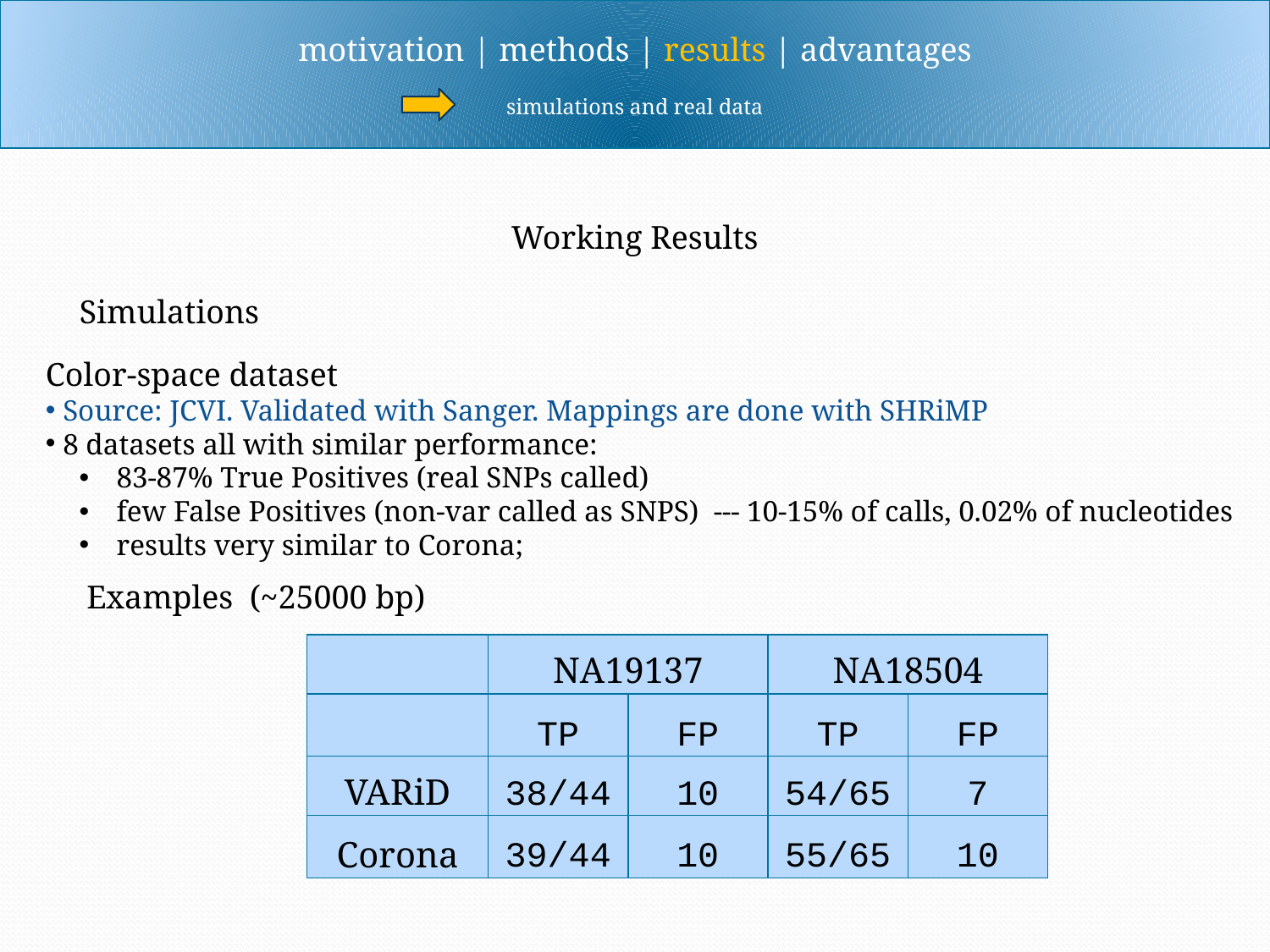

motivation | methods | results | advantages
simulations and real data

Working Results
Simulations
Color-space dataset
 Source: JCVI. Validated with Sanger. Mappings are done with SHRiMP
 8 datasets all with similar performance:
 83-87% True Positives (real SNPs called)
 few False Positives (non-var called as SNPS)  --- 10-15% of calls, 0.02% of nucleotides
 results very similar to Corona;
Examples  (~25000 bp)
|  | NA19137 |  | NA18504 |  |
| --- | --- | --- | --- | --- |
|  | TP | FP | TP | FP |
| VARiD | 38/44 | 10 | 54/65 | 7 |
| Corona | 39/44 | 10 | 55/65 | 10 |